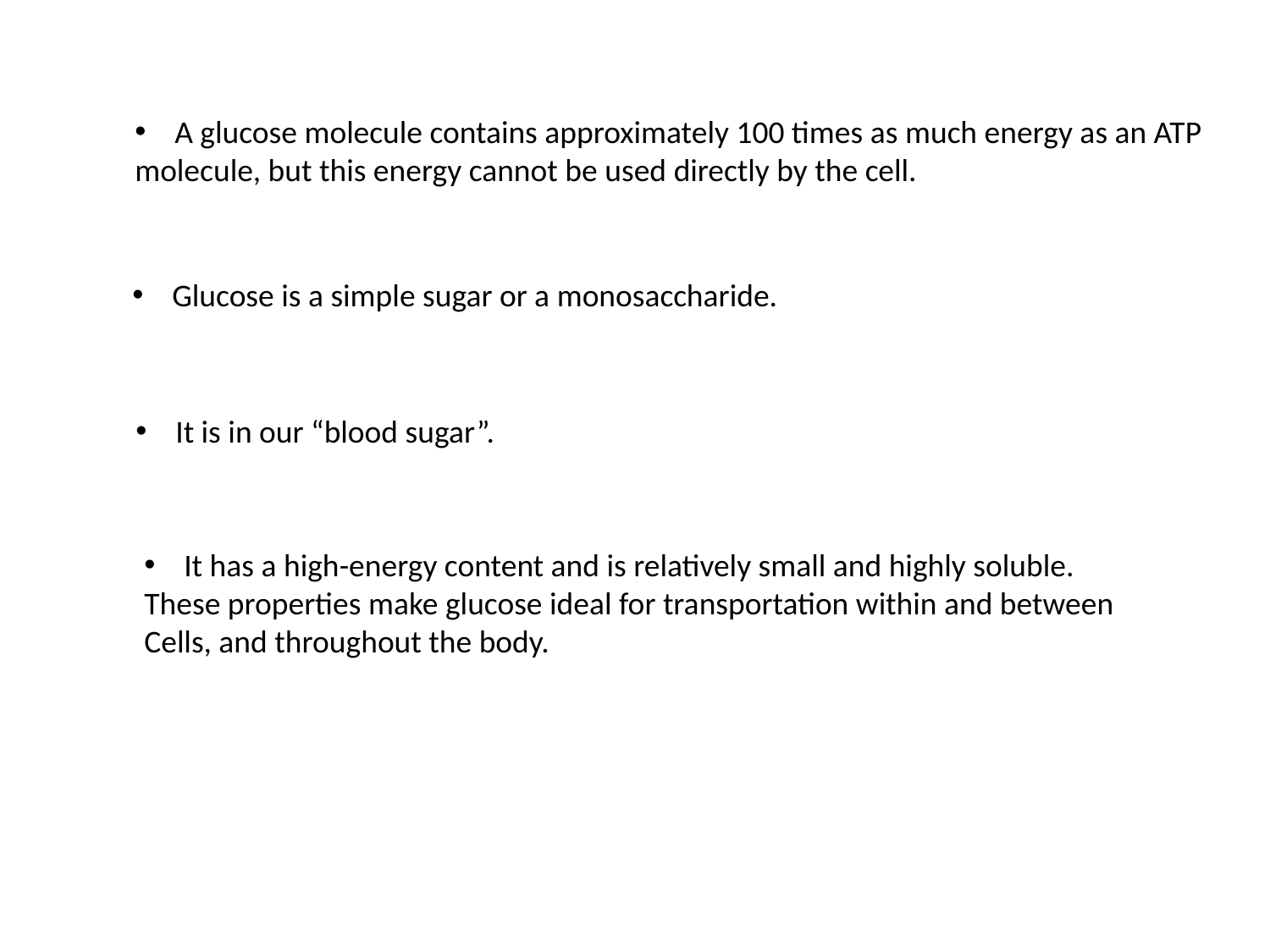

A glucose molecule contains approximately 100 times as much energy as an ATP
molecule, but this energy cannot be used directly by the cell.
Glucose is a simple sugar or a monosaccharide.
It is in our “blood sugar”.

It has a high-energy content and is relatively small and highly soluble.
These properties make glucose ideal for transportation within and between
Cells, and throughout the body.